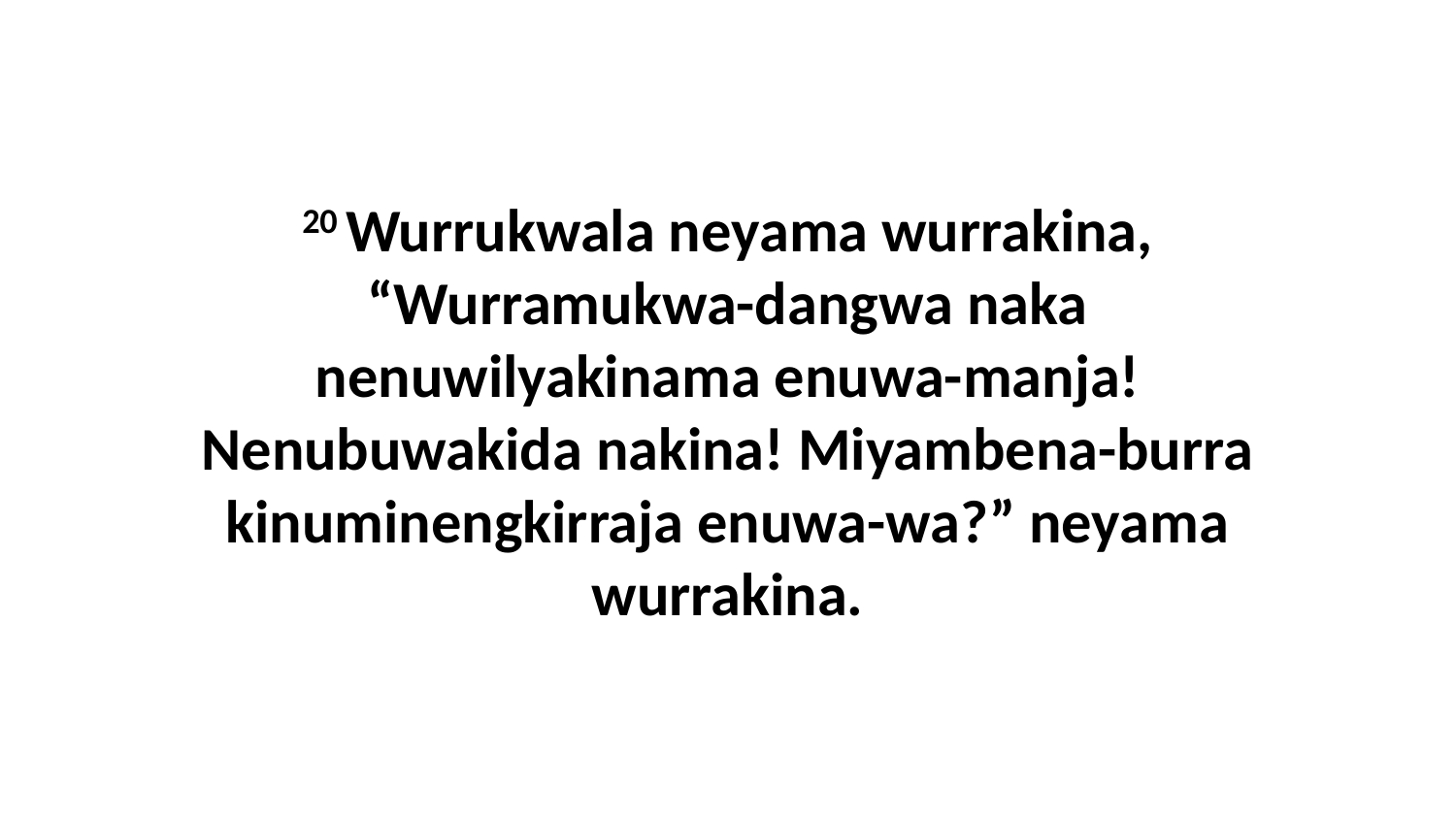

20 Wurrukwala neyama wurrakina, “Wurramukwa-dangwa naka nenuwilyakinama enuwa-manja! Nenubuwakida nakina! Miyambena-burra kinuminengkirraja enuwa-wa?” neyama wurrakina.